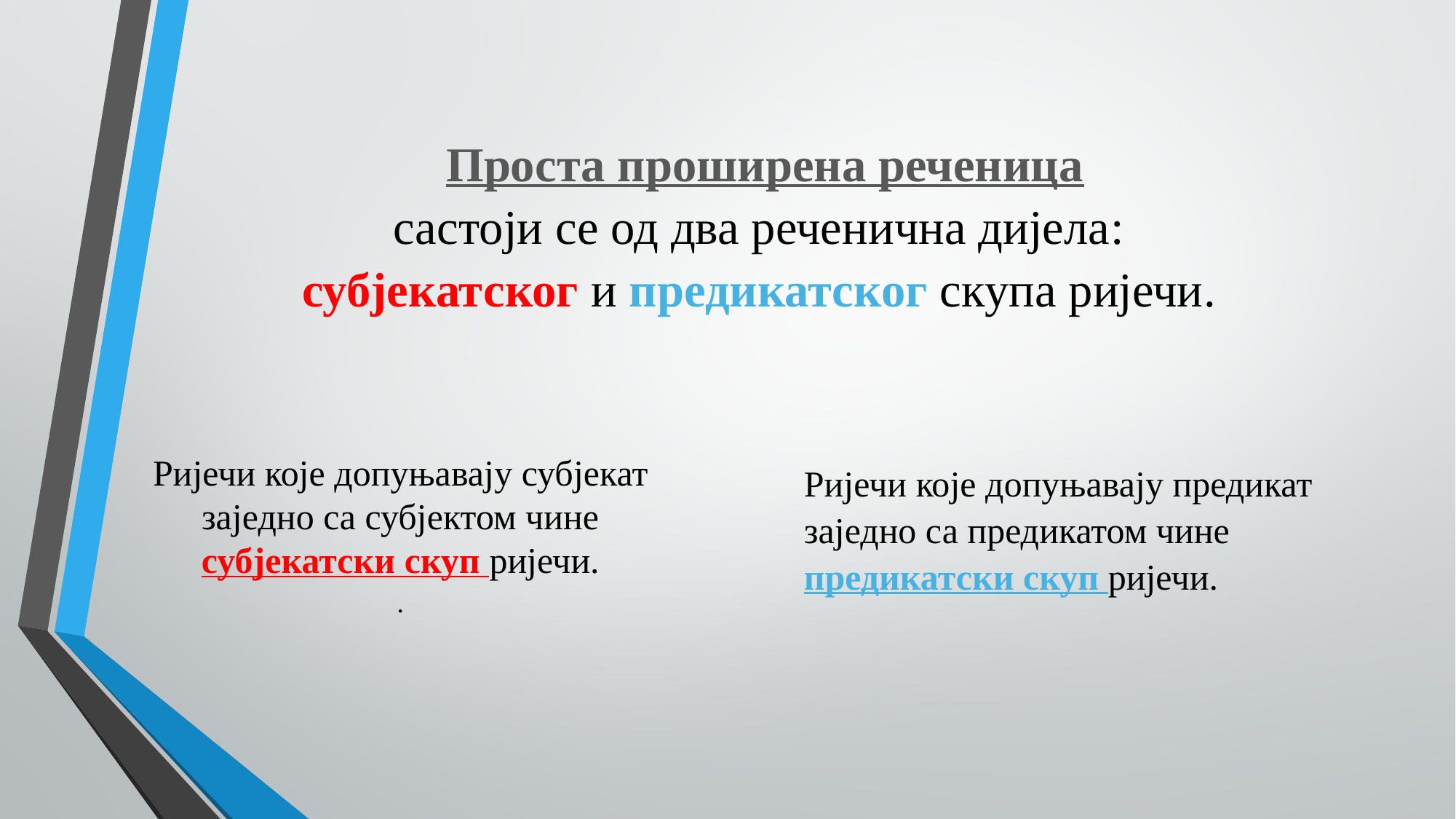

Проста проширена реченица
састоји се од два реченична дијела:
субјекатског и предикатског скупа ријечи.

Ријечи које допуњавају субјекат заједно са субјектом чине субјекатски скуп ријечи.
.
Ријечи које допуњавају предикат заједно са предикатом чине предикатски скуп ријечи.